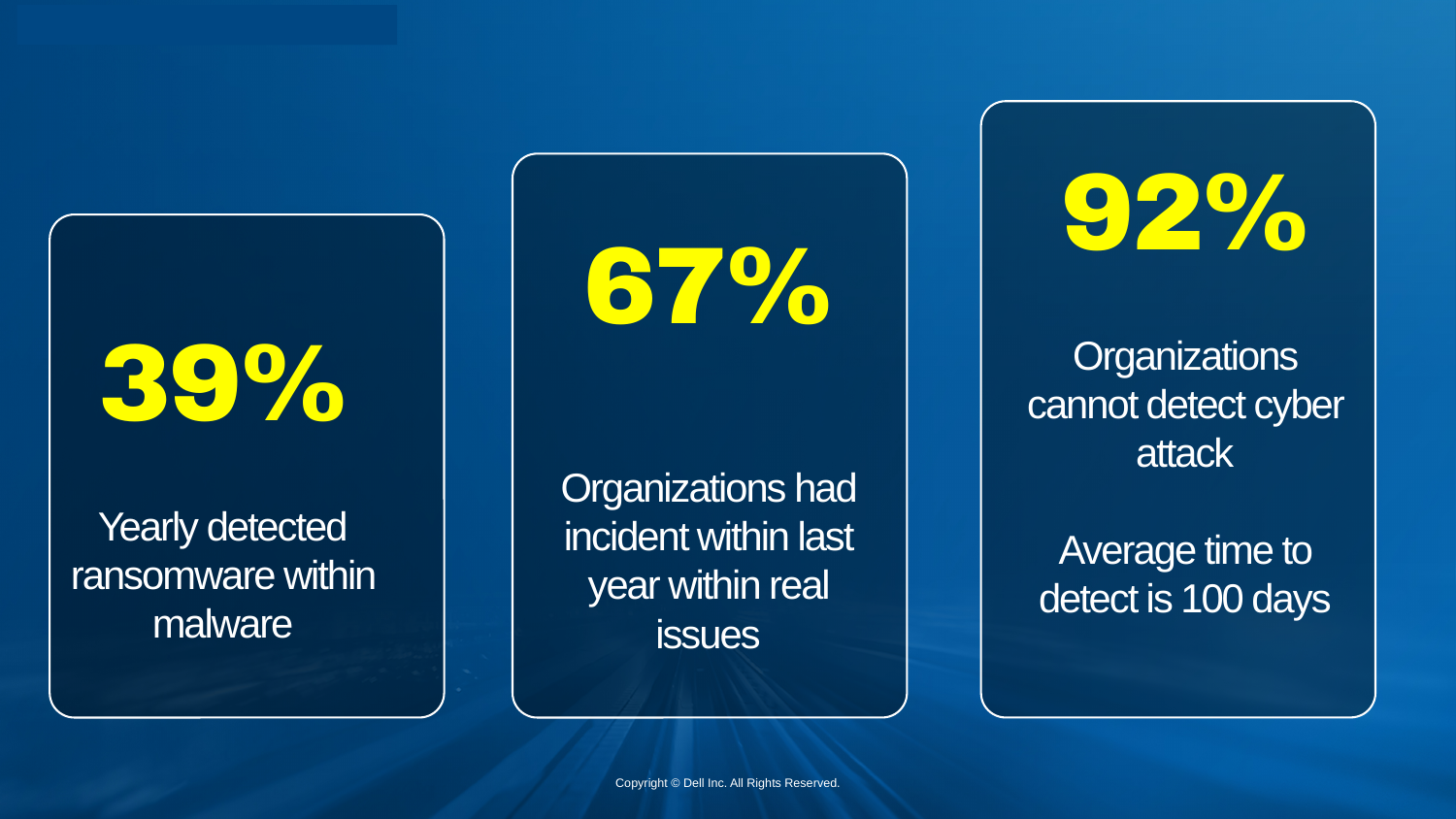

92%

Organizations cannot detect cyber attack

Average time to detect is 100 days

67%

Organizations had incident within last year within real issues

39%

Yearly detected
ransomware within malware
Copyright © Dell Inc. All Rights Reserved.